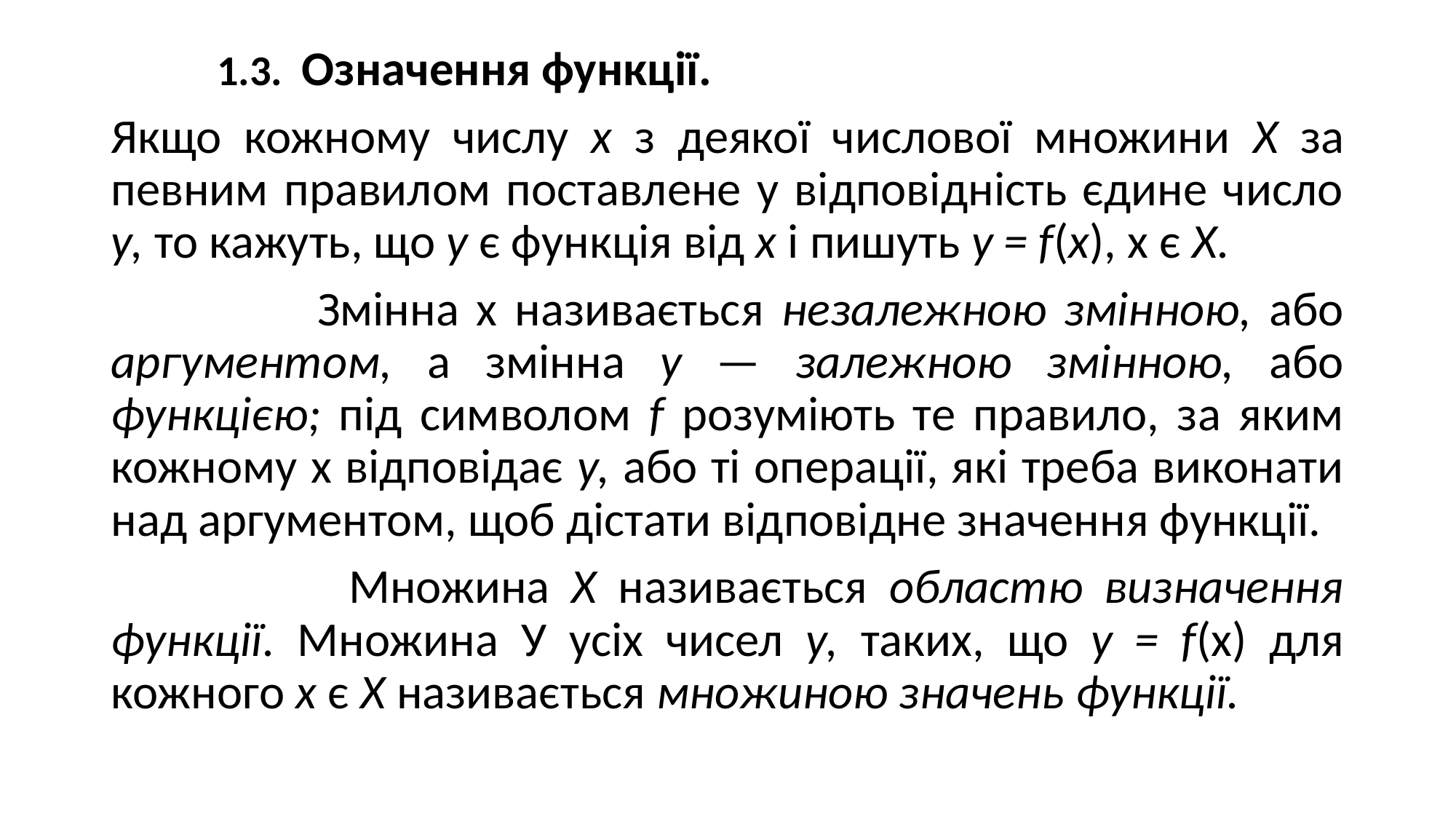

1.3.  Означення функції.
Якщо кожному числу х з деякої числової множини X за певним правилом поставлене у відповідність єдине число у, то кажуть, що у є функція від х і пишуть у = f(x), х є X.
            Змінна х називається незалежною змінною, або аргументом, а змінна у — залежною змінною, або функцією; під символом f розуміють те правило, за яким кожному х відповідає у, або ті операції, які треба виконати над аргументом, щоб дістати відповідне значення функції.
           Множина X називається областю визначення функції. Множина У усіх чисел у, таких, що у = f(х) для кожного х є X називається множиною значень функції.